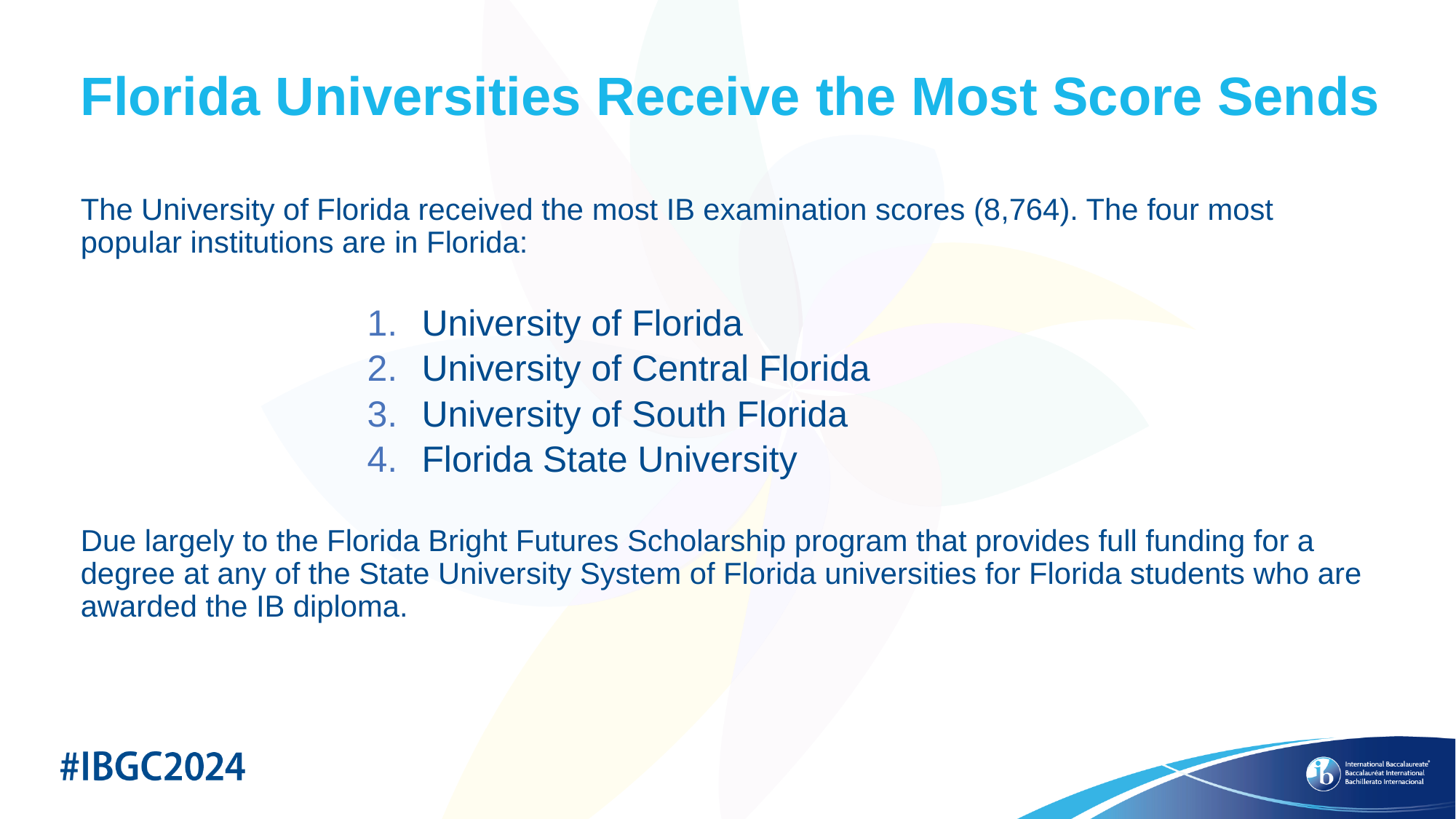

# Florida Universities Receive the Most Score Sends
The University of Florida received the most IB examination scores (8,764). The four most popular institutions are in Florida:

University of Florida
University of Central Florida
University of South Florida
Florida State University

Due largely to the Florida Bright Futures Scholarship program that provides full funding for a degree at any of the State University System of Florida universities for Florida students who are awarded the IB diploma.